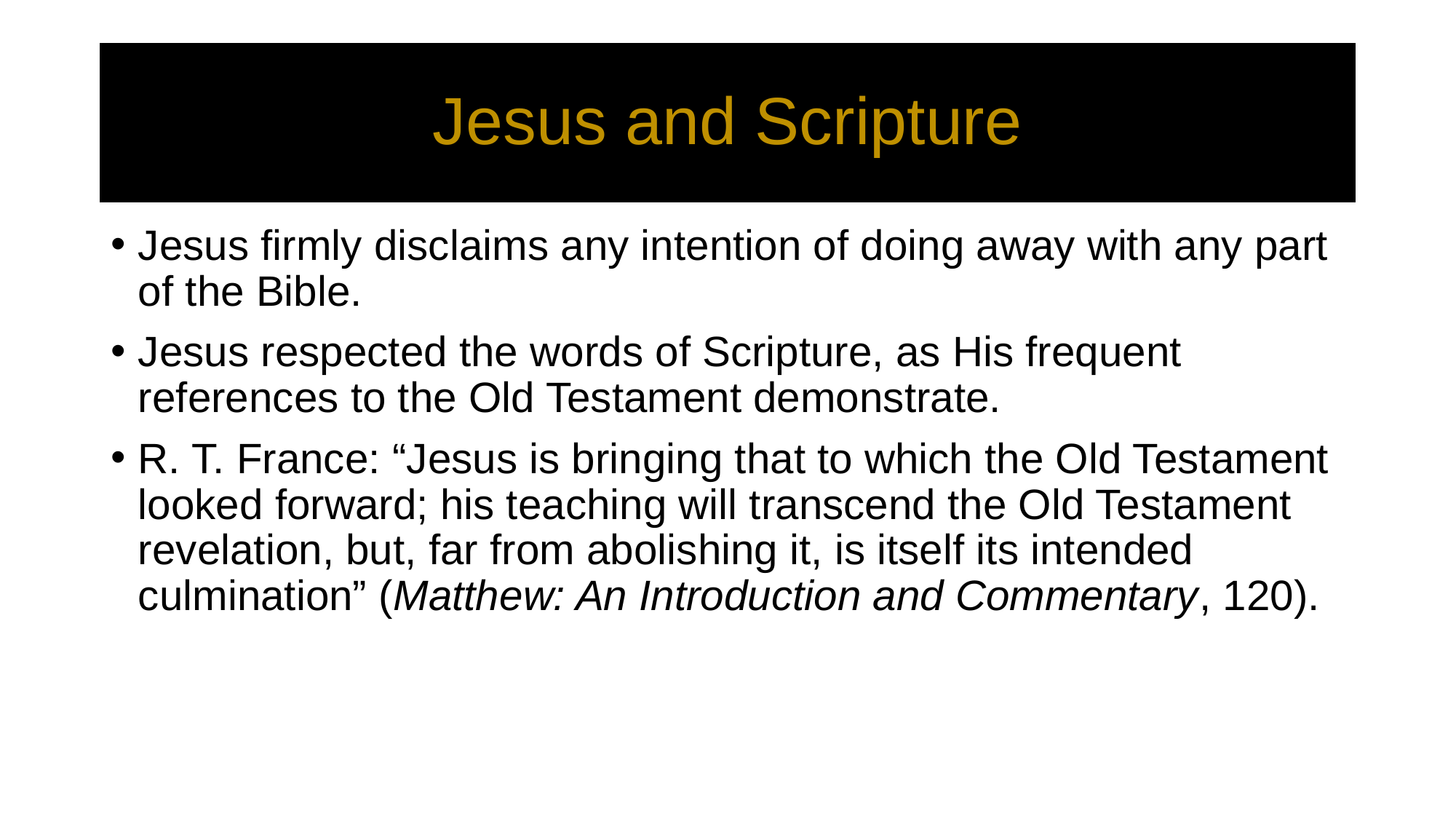

# Jesus and Scripture
Jesus firmly disclaims any intention of doing away with any part of the Bible.
Jesus respected the words of Scripture, as His frequent references to the Old Testament demonstrate.
R. T. France: “Jesus is bringing that to which the Old Testament looked forward; his teaching will transcend the Old Testament revelation, but, far from abolishing it, is itself its intended culmination” (Matthew: An Introduction and Commentary, 120).